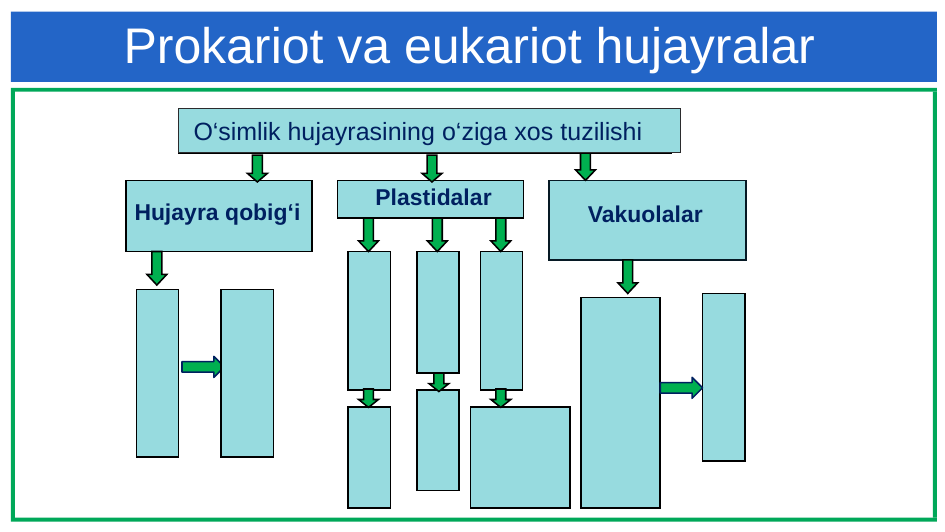

Prokariot va eukariot hujayralar
O‘simlik hujayrasining o‘ziga xos tuzilishi

Plastidalar

Hujayra qobig‘i
Vakuolalar